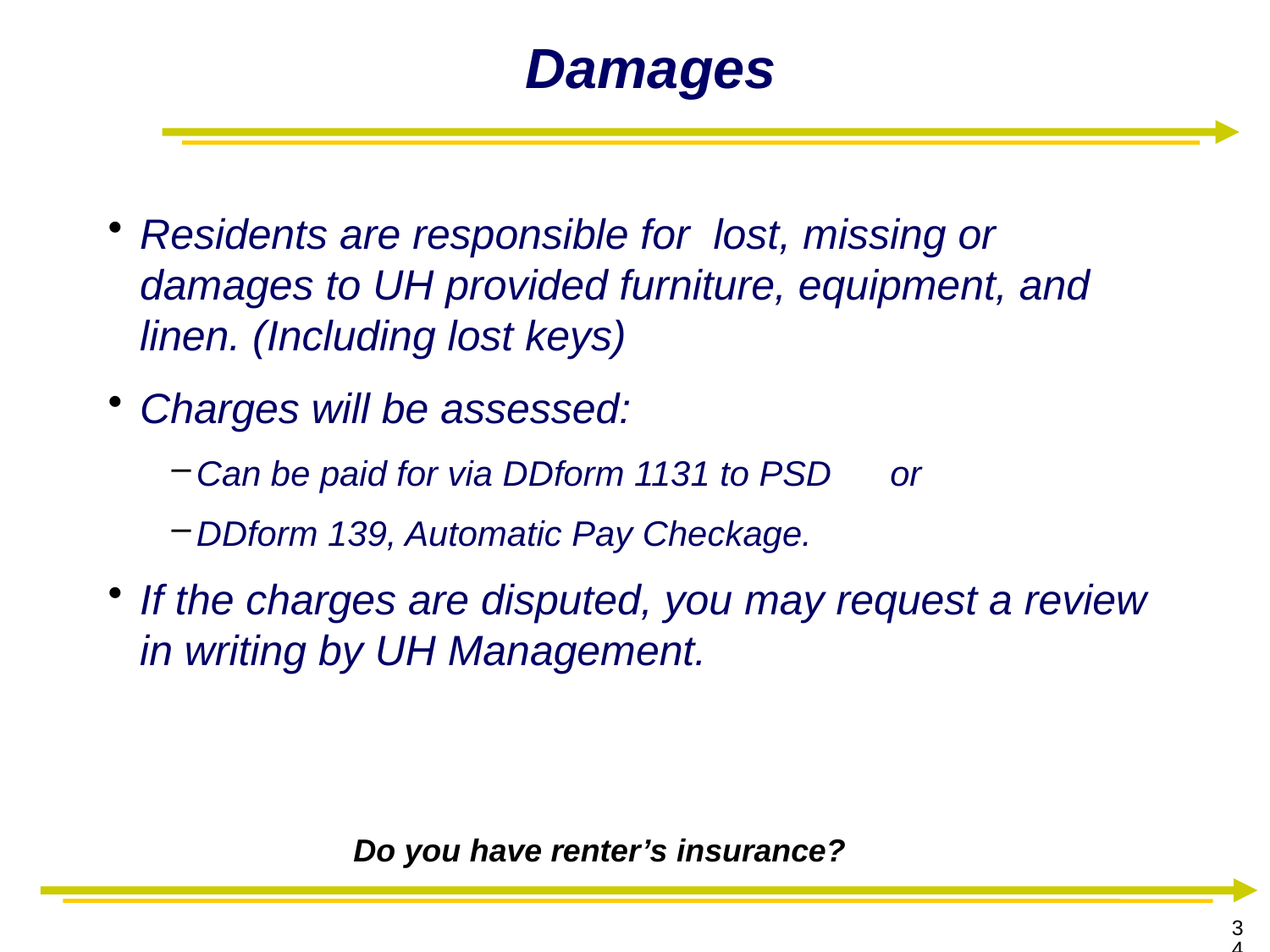

# Damages
Residents are responsible for  lost, missing or damages to UH provided furniture, equipment, and linen. (Including lost keys)
Charges will be assessed:
Can be paid for via DDform 1131 to PSD      or
DDform 139, Automatic Pay Checkage.
If the charges are disputed, you may request a review in writing by UH Management.

Do you have renter’s insurance?
34